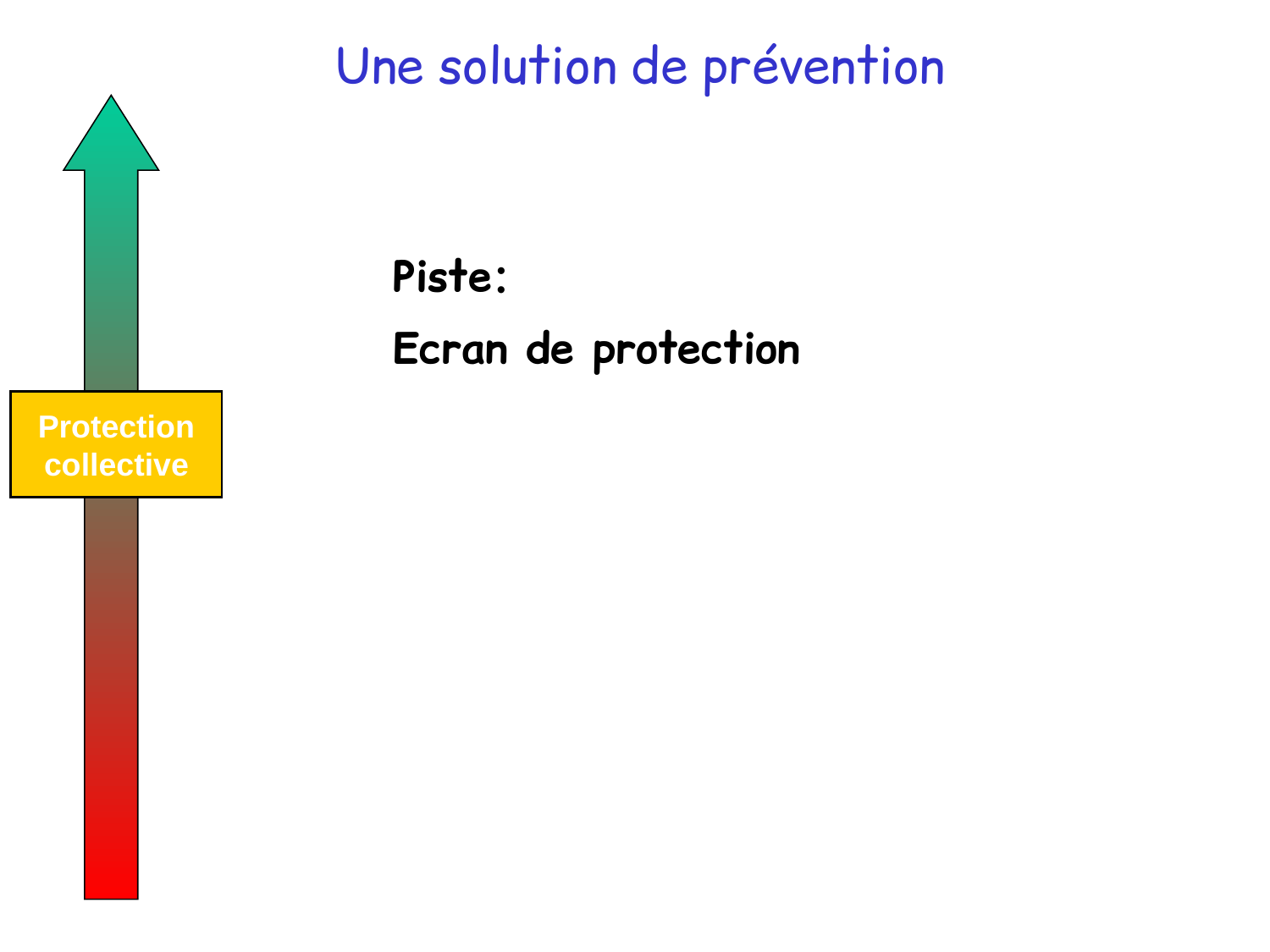

# Une solution de prévention

Protection
collective
Piste:
Ecran de protection